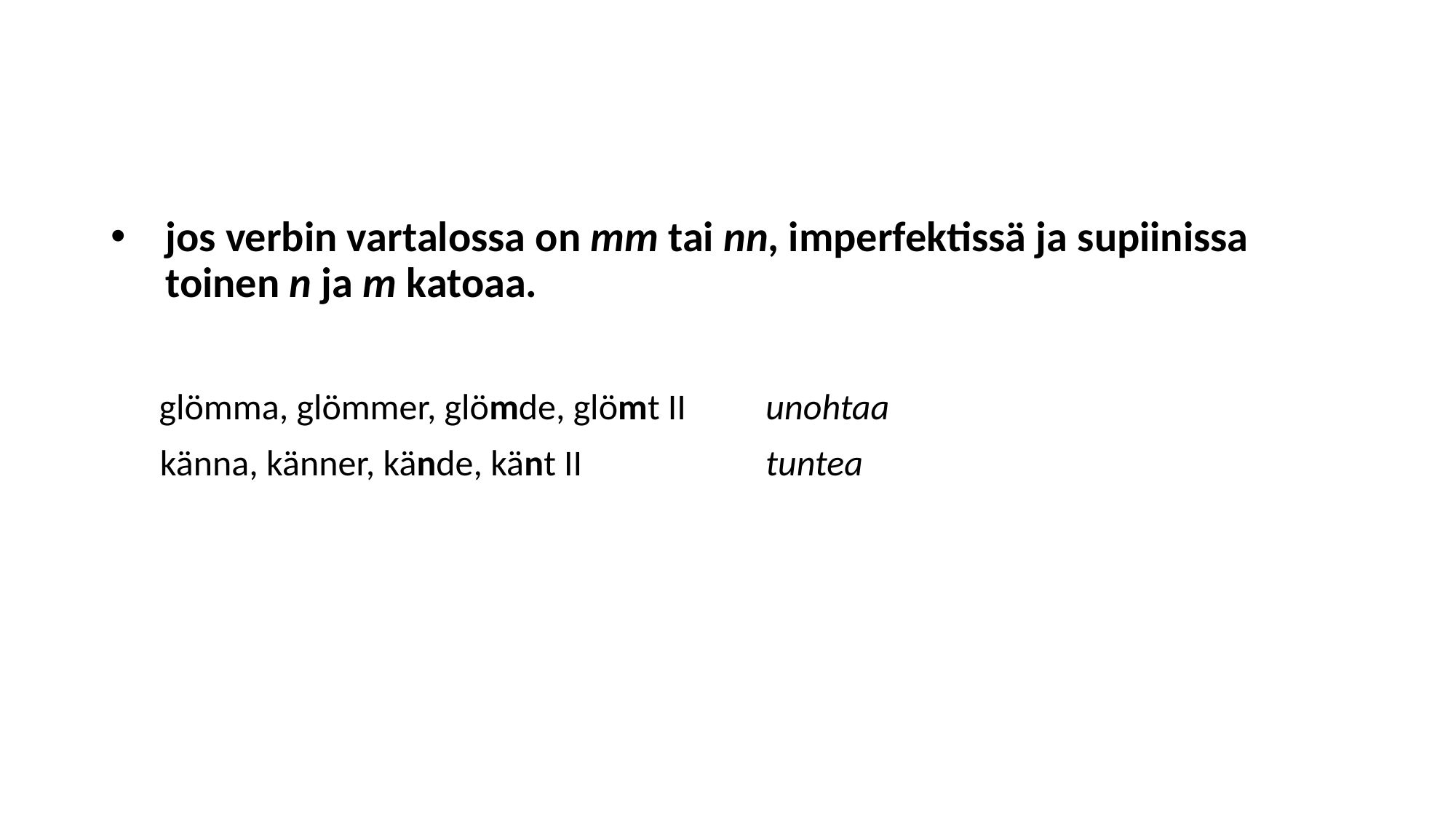

jos verbin vartalossa on mm tai nn, imperfektissä ja supiinissa toinen n ja m katoaa.

     glömma, glömmer, glömde, glömt II	unohtaa
      känna, känner, kände, känt II		tuntea